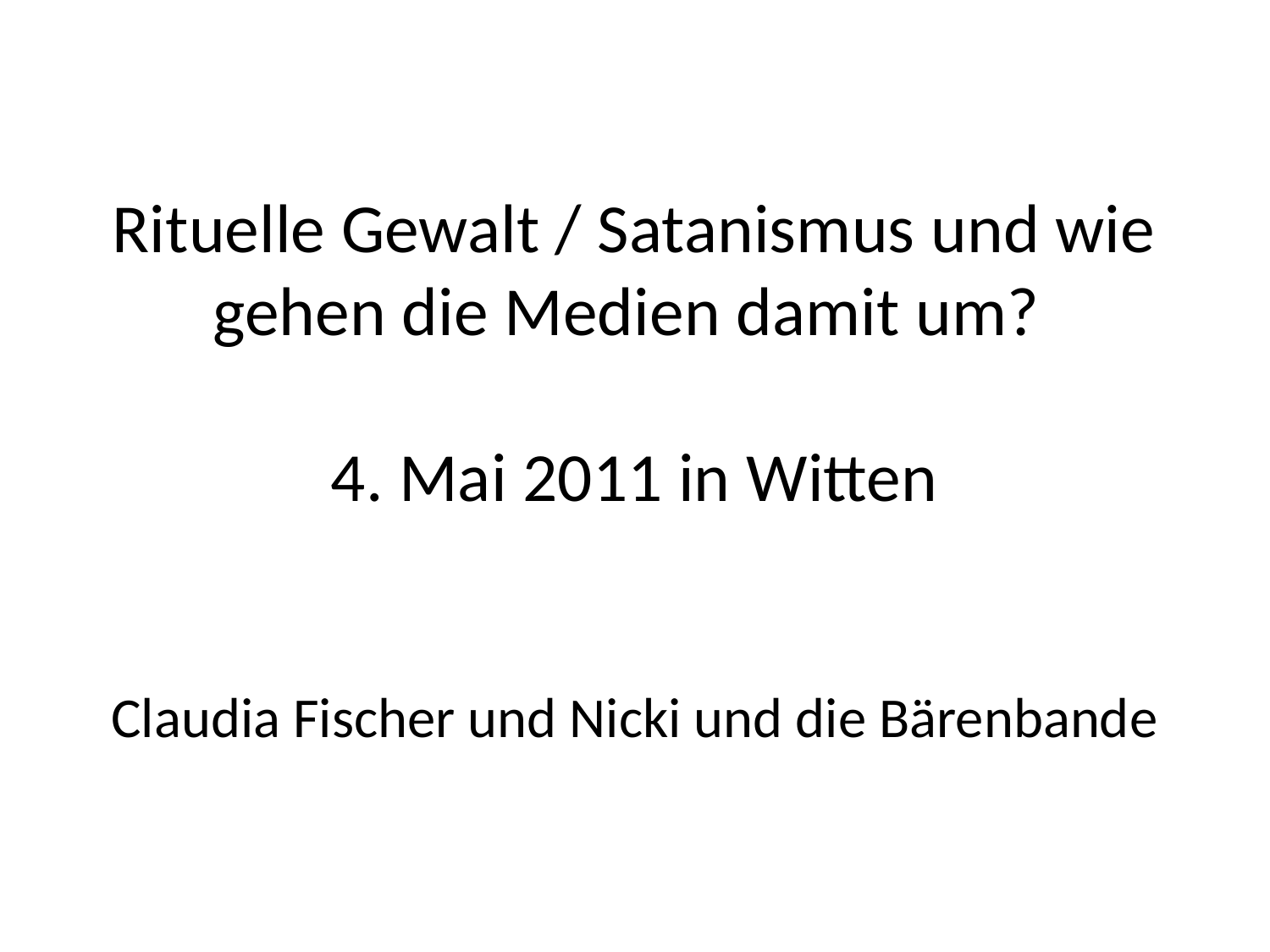

# Rituelle Gewalt / Satanismus und wie gehen die Medien damit um? 4. Mai 2011 in Witten Claudia Fischer und Nicki und die Bärenbande